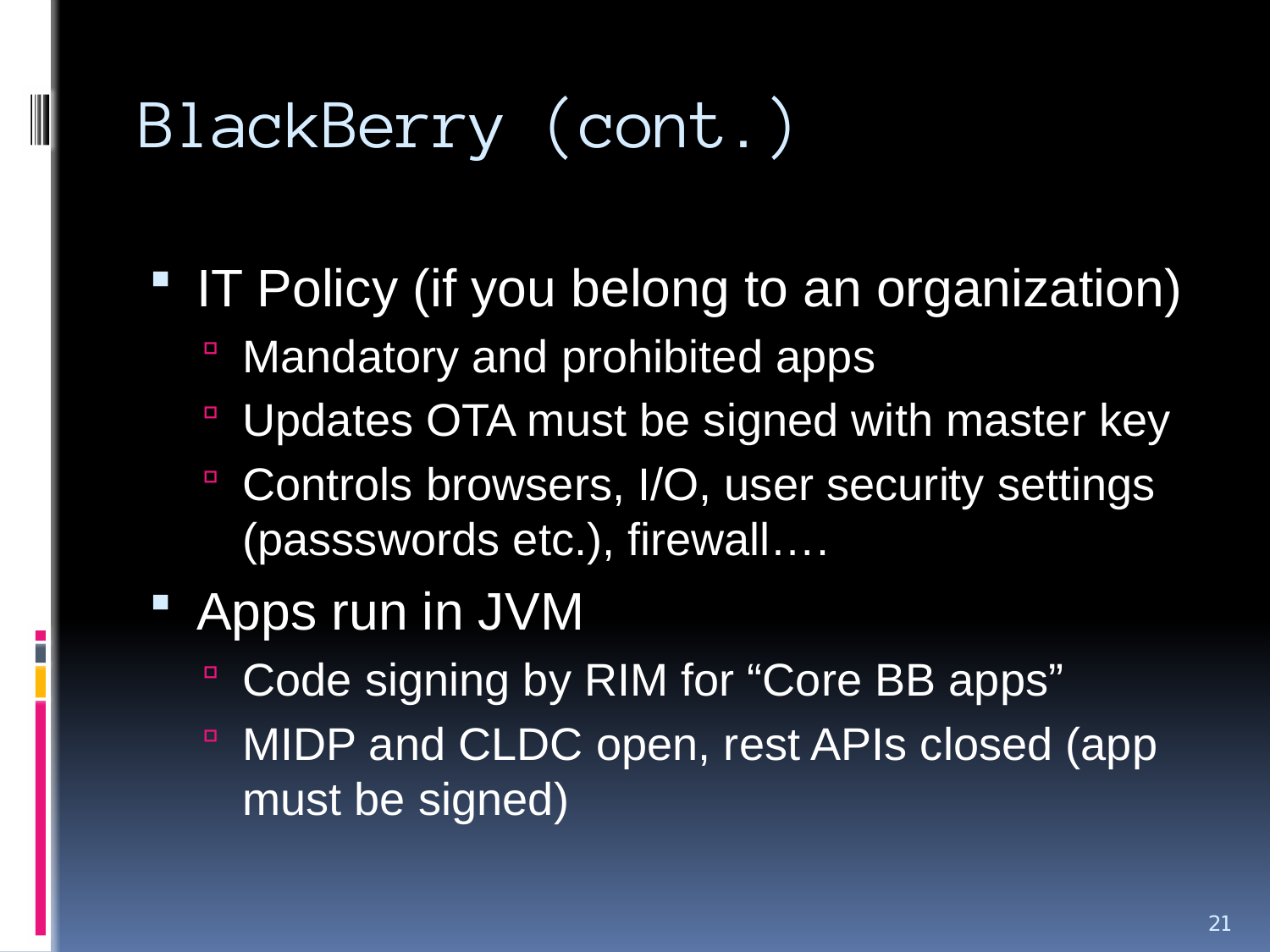

# BlackBerry (cont.)
IT Policy (if you belong to an organization)
Mandatory and prohibited apps
Updates OTA must be signed with master key
Controls browsers, I/O, user security settings (passswords etc.), firewall….
Apps run in JVM
Code signing by RIM for “Core BB apps”
MIDP and CLDC open, rest APIs closed (app must be signed)
21